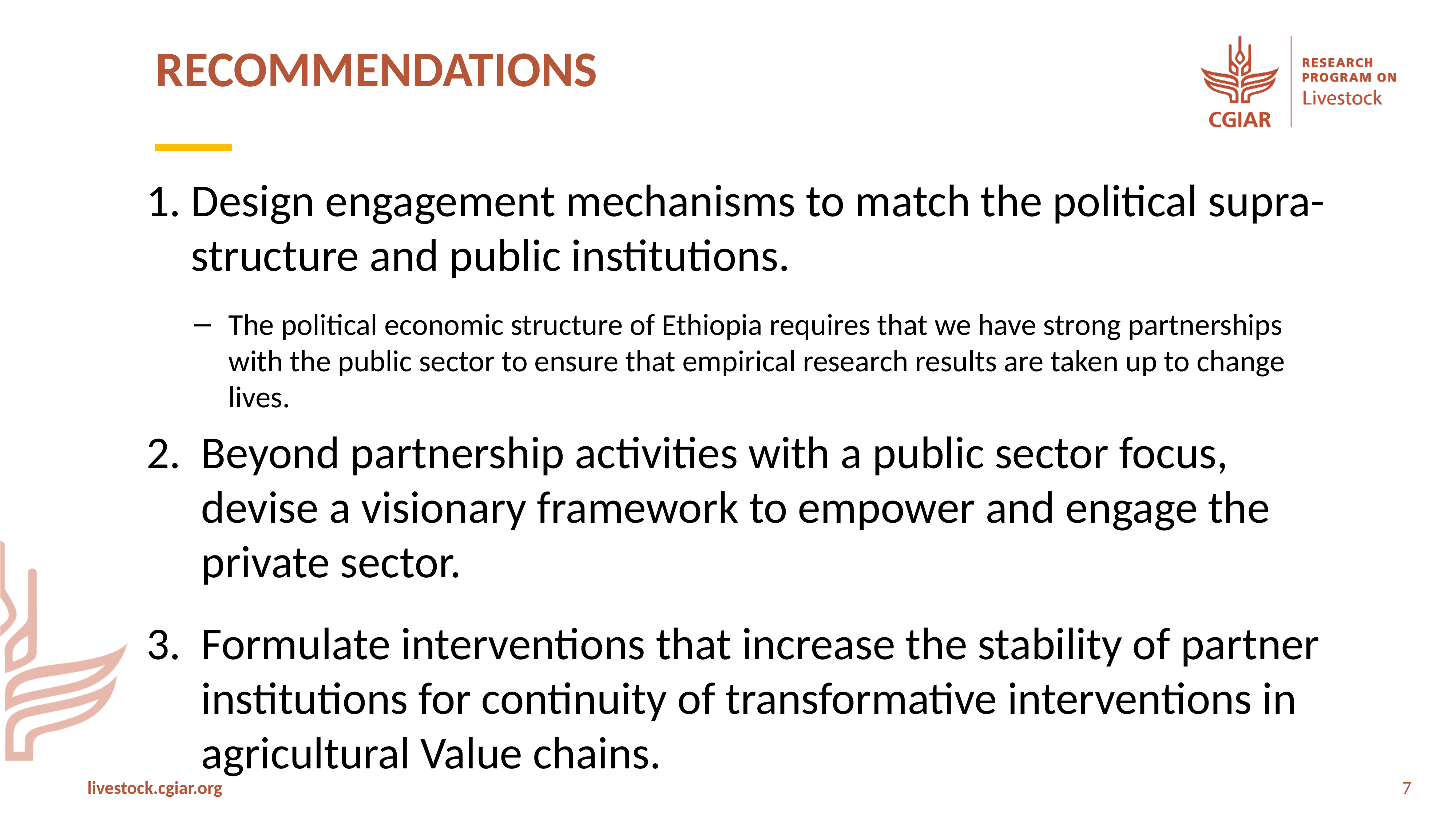

RECOMMENDATIONS

Design engagement mechanisms to match the political supra-structure and public institutions.
The political economic structure of Ethiopia requires that we have strong partnerships with the public sector to ensure that empirical research results are taken up to change lives.
Beyond partnership activities with a public sector focus, devise a visionary framework to empower and engage the private sector.
Formulate interventions that increase the stability of partner institutions for continuity of transformative interventions in agricultural Value chains.